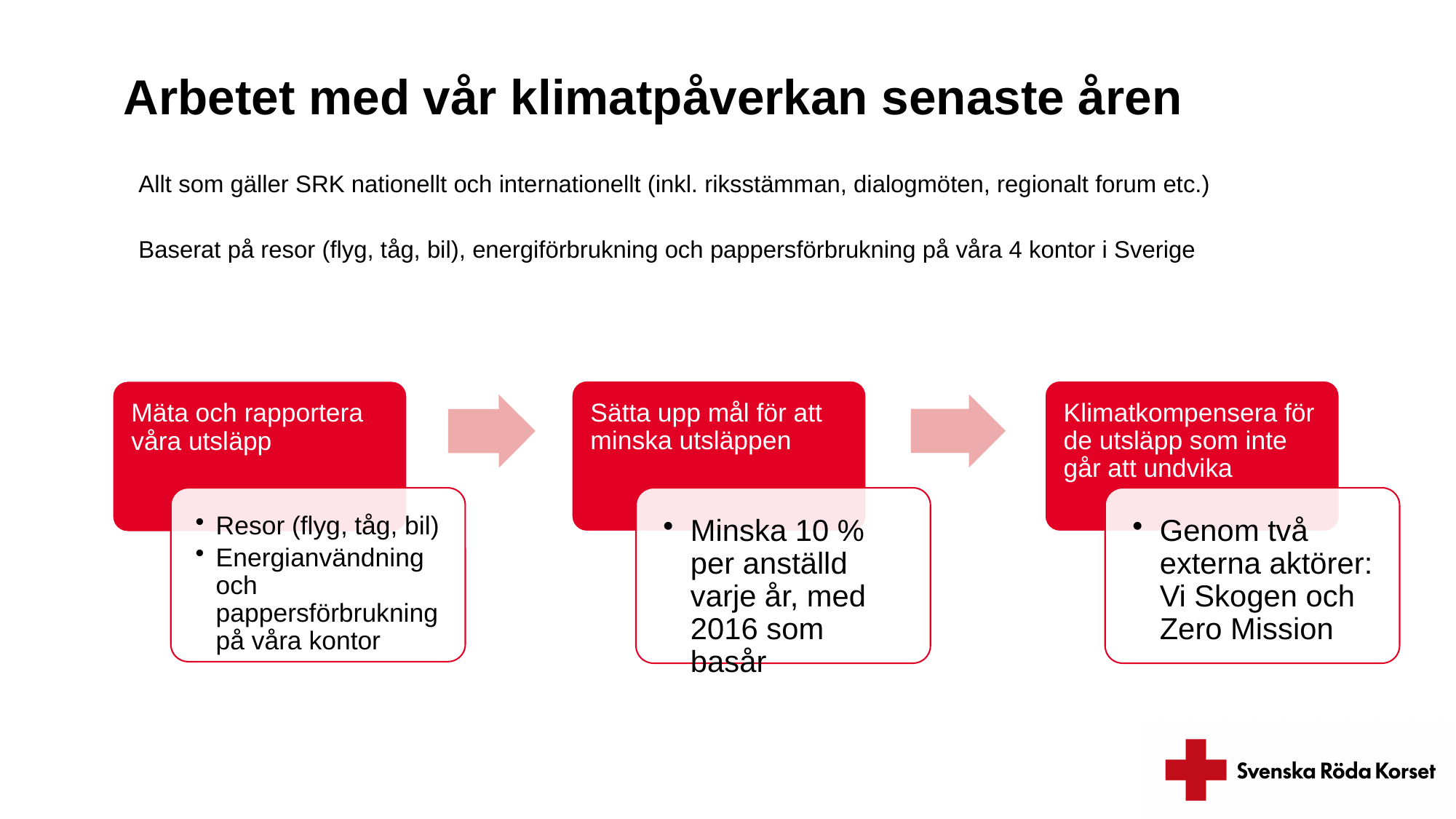

# Arbetet med vår klimatpåverkan senaste åren
Allt som gäller SRK nationellt och internationellt (inkl. riksstämman, dialogmöten, regionalt forum etc.)

Baserat på resor (flyg, tåg, bil), energiförbrukning och pappersförbrukning på våra 4 kontor i Sverige
Mäta och rapportera våra utsläpp
Resor (flyg, tåg, bil)
Energianvändning och pappersförbrukning på våra kontor

Sätta upp mål för att minska utsläppen
Minska 10 % per anställd varje år, med 2016 som basår

Klimatkompensera för de utsläpp som inte går att undvika
Genom två externa aktörer: Vi Skogen och Zero Mission